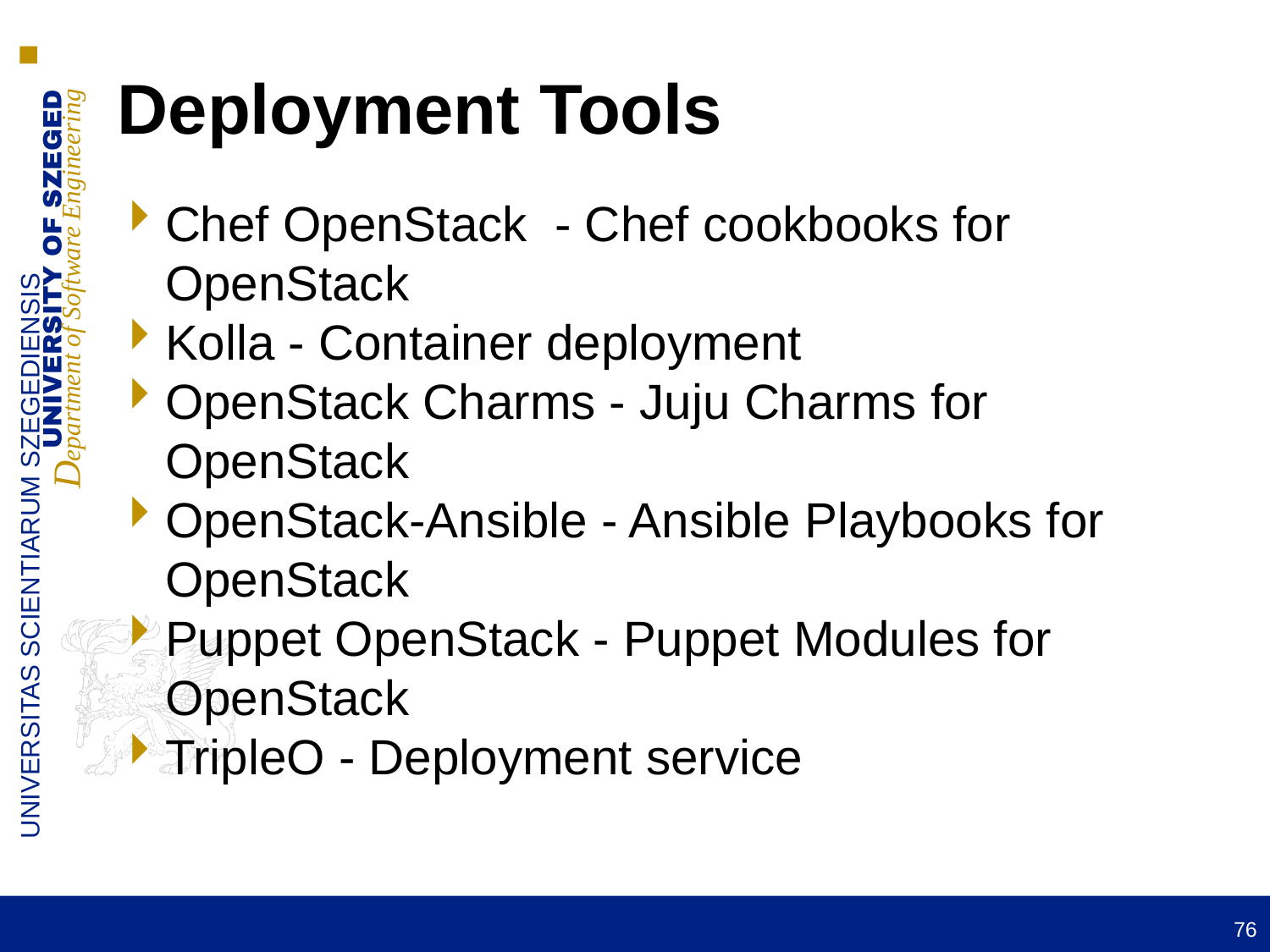

Deployment Tools
Chef OpenStack  - Chef cookbooks for OpenStack
Kolla - Container deployment
OpenStack Charms - Juju Charms for OpenStack
OpenStack-Ansible - Ansible Playbooks for OpenStack
Puppet OpenStack - Puppet Modules for OpenStack
TripleO - Deployment service

76